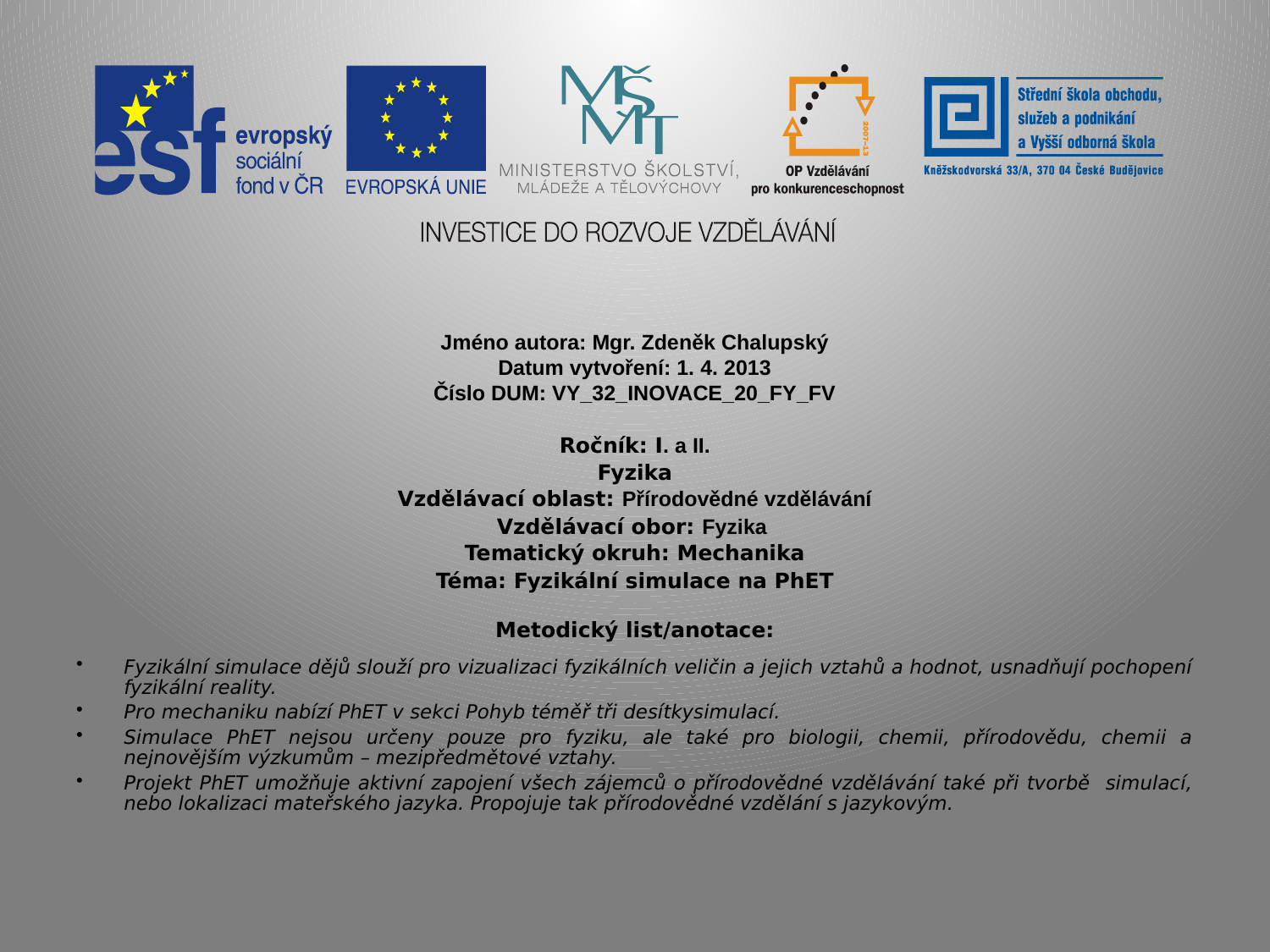

Jméno autora: Mgr. Zdeněk Chalupský
Datum vytvoření: 1. 4. 2013
Číslo DUM: VY_32_INOVACE_20_FY_FV

Ročník: I. a II.
Fyzika
Vzdělávací oblast: Přírodovědné vzdělávání
Vzdělávací obor: Fyzika
Tematický okruh: Mechanika
Téma: Fyzikální simulace na PhET
Metodický list/anotace:
Fyzikální simulace dějů slouží pro vizualizaci fyzikálních veličin a jejich vztahů a hodnot, usnadňují pochopení fyzikální reality.
Pro mechaniku nabízí PhET v sekci Pohyb téměř tři desítkysimulací.
Simulace PhET nejsou určeny pouze pro fyziku, ale také pro biologii, chemii, přírodovědu, chemii a nejnovějším výzkumům – mezipředmětové vztahy.
Projekt PhET umožňuje aktivní zapojení všech zájemců o přírodovědné vzdělávání také při tvorbě  simulací, nebo lokalizaci mateřského jazyka. Propojuje tak přírodovědné vzdělání s jazykovým.